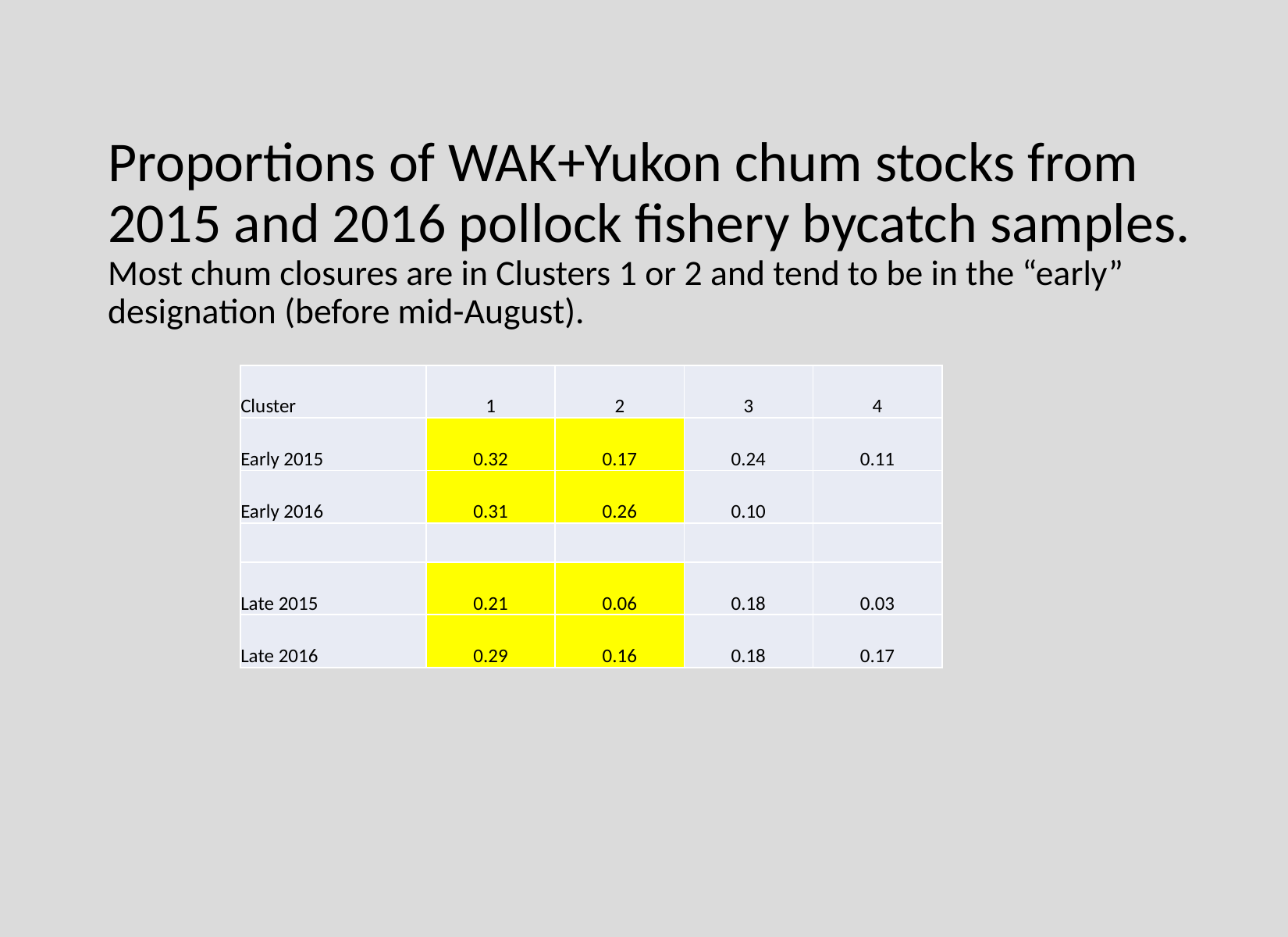

# Proportions of WAK+Yukon chum stocks from 2015 and 2016 pollock fishery bycatch samples. Most chum closures are in Clusters 1 or 2 and tend to be in the “early” designation (before mid-August).
| Cluster | 1 | 2 | 3 | 4 |
| --- | --- | --- | --- | --- |
| Early 2015 | 0.32 | 0.17 | 0.24 | 0.11 |
| Early 2016 | 0.31 | 0.26 | 0.10 |  |
|  |  |  |  |  |
| Late 2015 | 0.21 | 0.06 | 0.18 | 0.03 |
| Late 2016 | 0.29 | 0.16 | 0.18 | 0.17 |